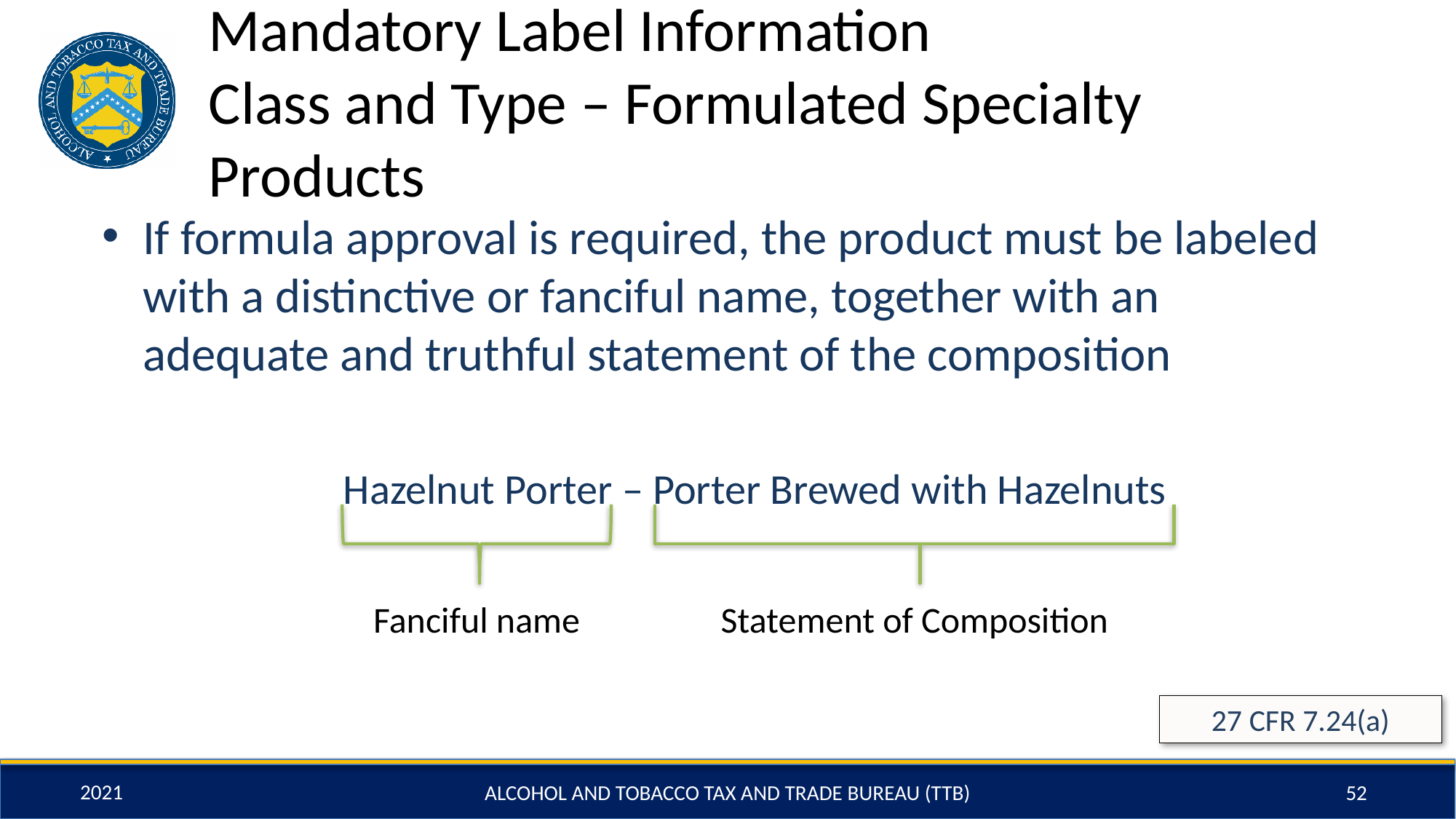

# Mandatory Label Information Class and Type – Formulated Specialty Products
If formula approval is required, the product must be labeled with a distinctive or fanciful name, together with an adequate and truthful statement of the composition

Hazelnut Porter – Porter Brewed with Hazelnuts

Fanciful name
Statement of Composition
27 CFR 7.24(a)
ALCOHOL AND TOBACCO TAX AND TRADE BUREAU (TTB)
52